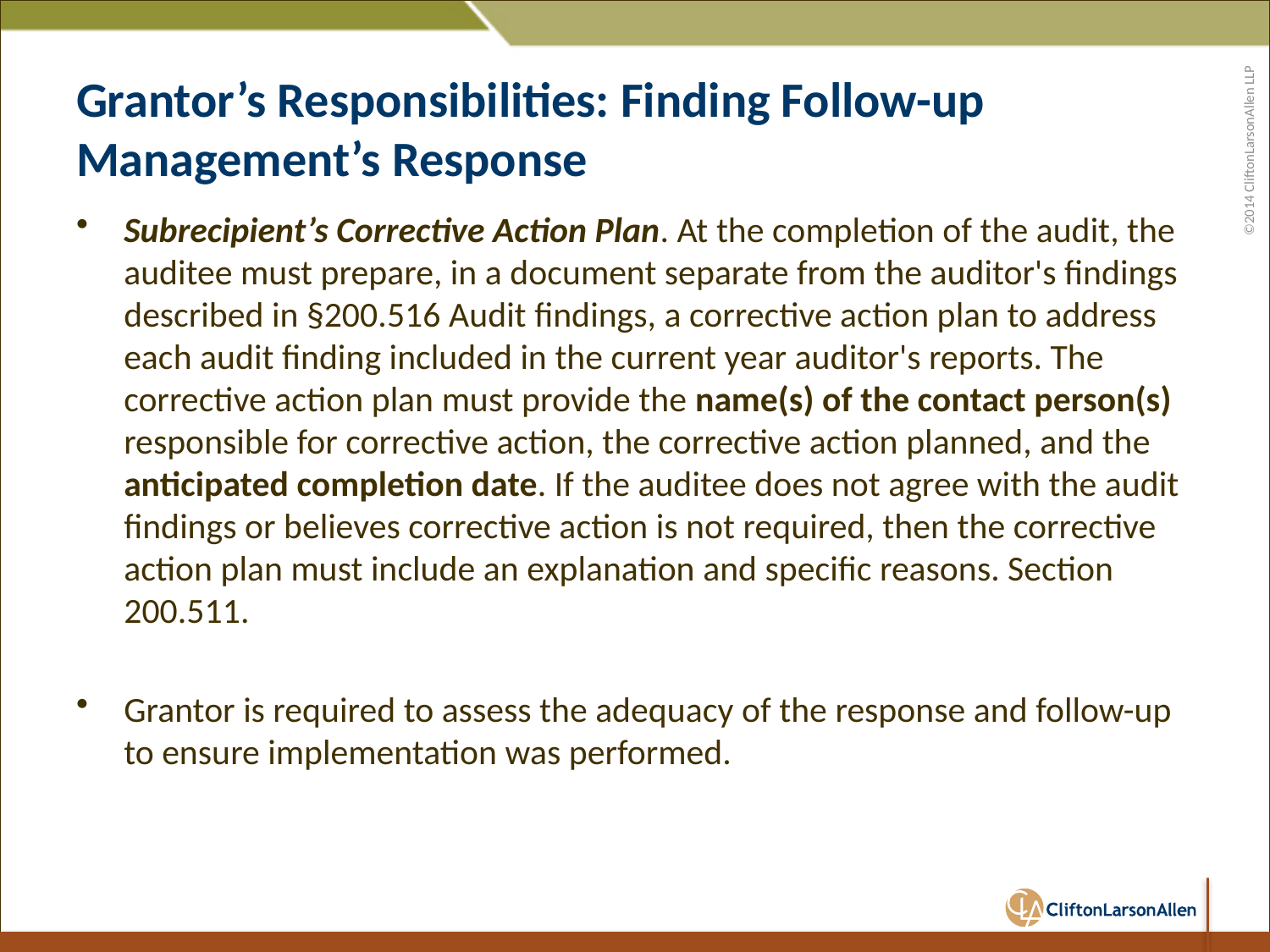

# Grantor’s Responsibilities: Finding Follow-up Management’s Response
Subrecipient’s Corrective Action Plan. At the completion of the audit, the auditee must prepare, in a document separate from the auditor's findings described in §200.516 Audit findings, a corrective action plan to address each audit finding included in the current year auditor's reports. The corrective action plan must provide the name(s) of the contact person(s) responsible for corrective action, the corrective action planned, and the anticipated completion date. If the auditee does not agree with the audit findings or believes corrective action is not required, then the corrective action plan must include an explanation and specific reasons. Section 200.511.

Grantor is required to assess the adequacy of the response and follow-up to ensure implementation was performed.